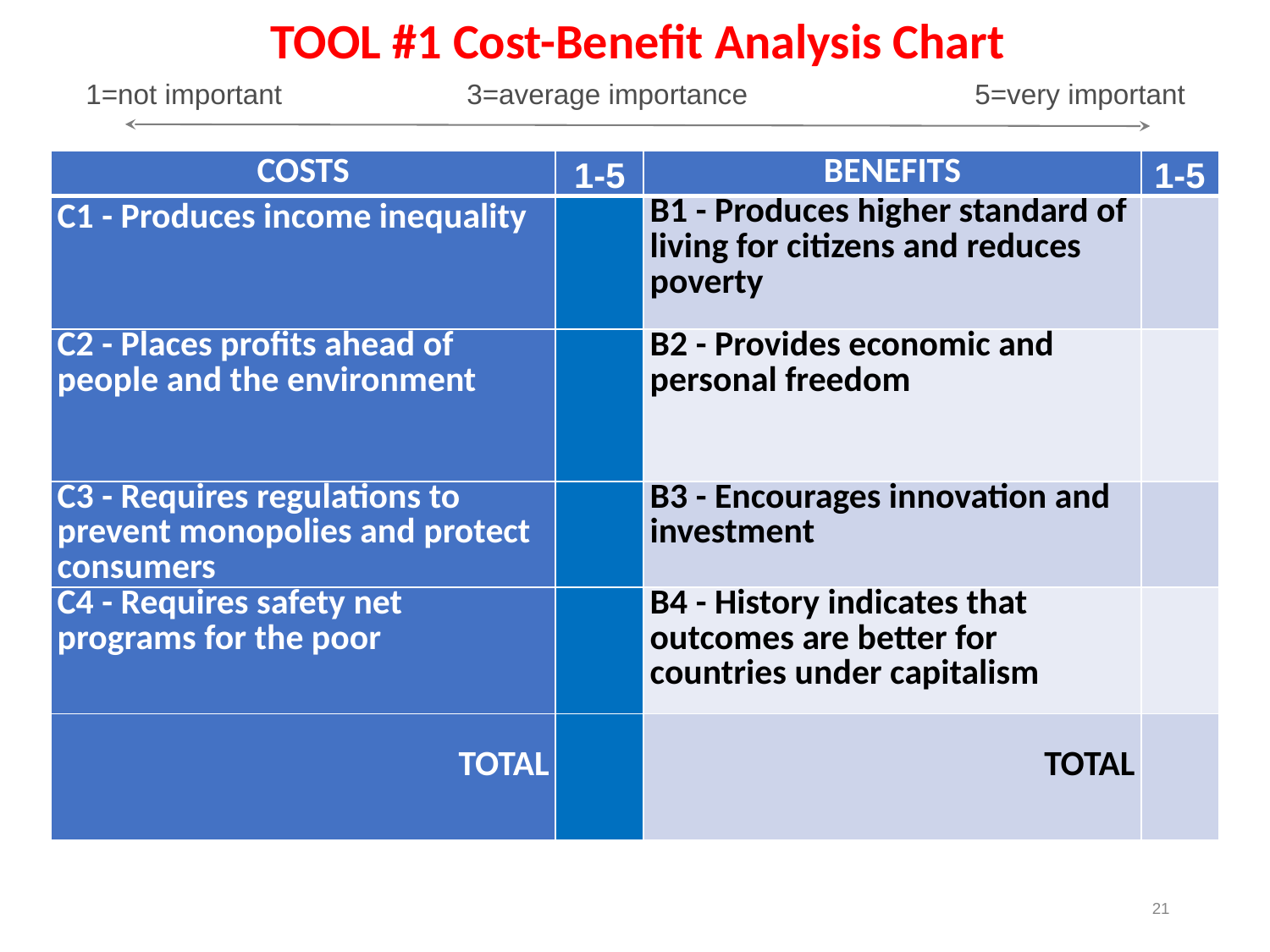

TOOL #1 Cost-Benefit Analysis Chart
1=not important	    	3=average importance		5=very important

| COSTS | 1-5 | BENEFITS | 1-5 |
| --- | --- | --- | --- |
| C1 - Produces income inequality |  | B1 - Produces higher standard of living for citizens and reduces poverty |  |
| C2 - Places profits ahead of people and the environment |  | B2 - Provides economic and personal freedom |  |
| C3 - Requires regulations to prevent monopolies and protect consumers |  | B3 - Encourages innovation and investment |  |
| C4 - Requires safety net programs for the poor |  | B4 - History indicates that outcomes are better for countries under capitalism |  |
| TOTAL |  | TOTAL |  |
21